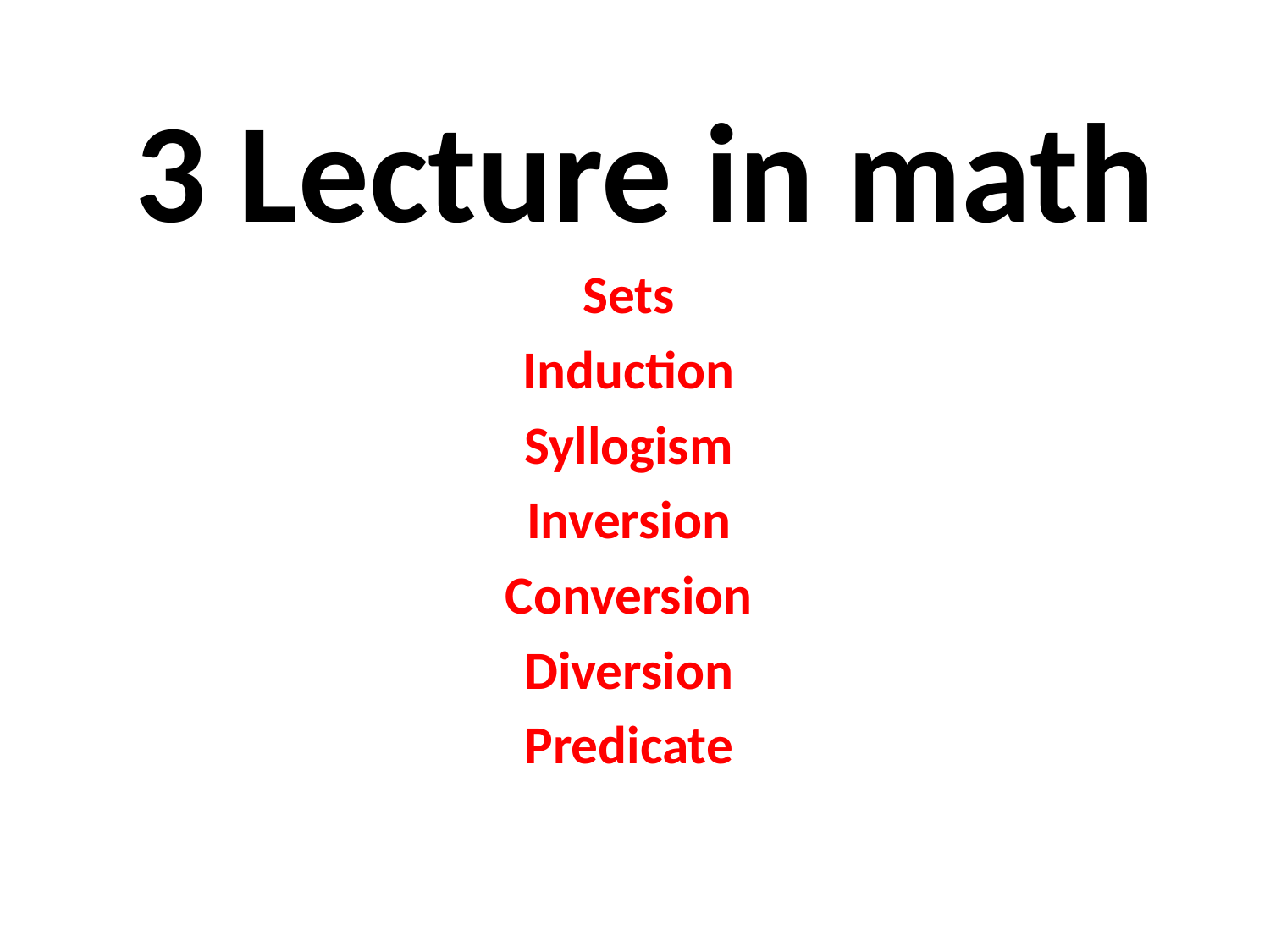

# 3 Lecture in math
Sets
Induction
Syllogism
Inversion
Conversion
Diversion
Predicate